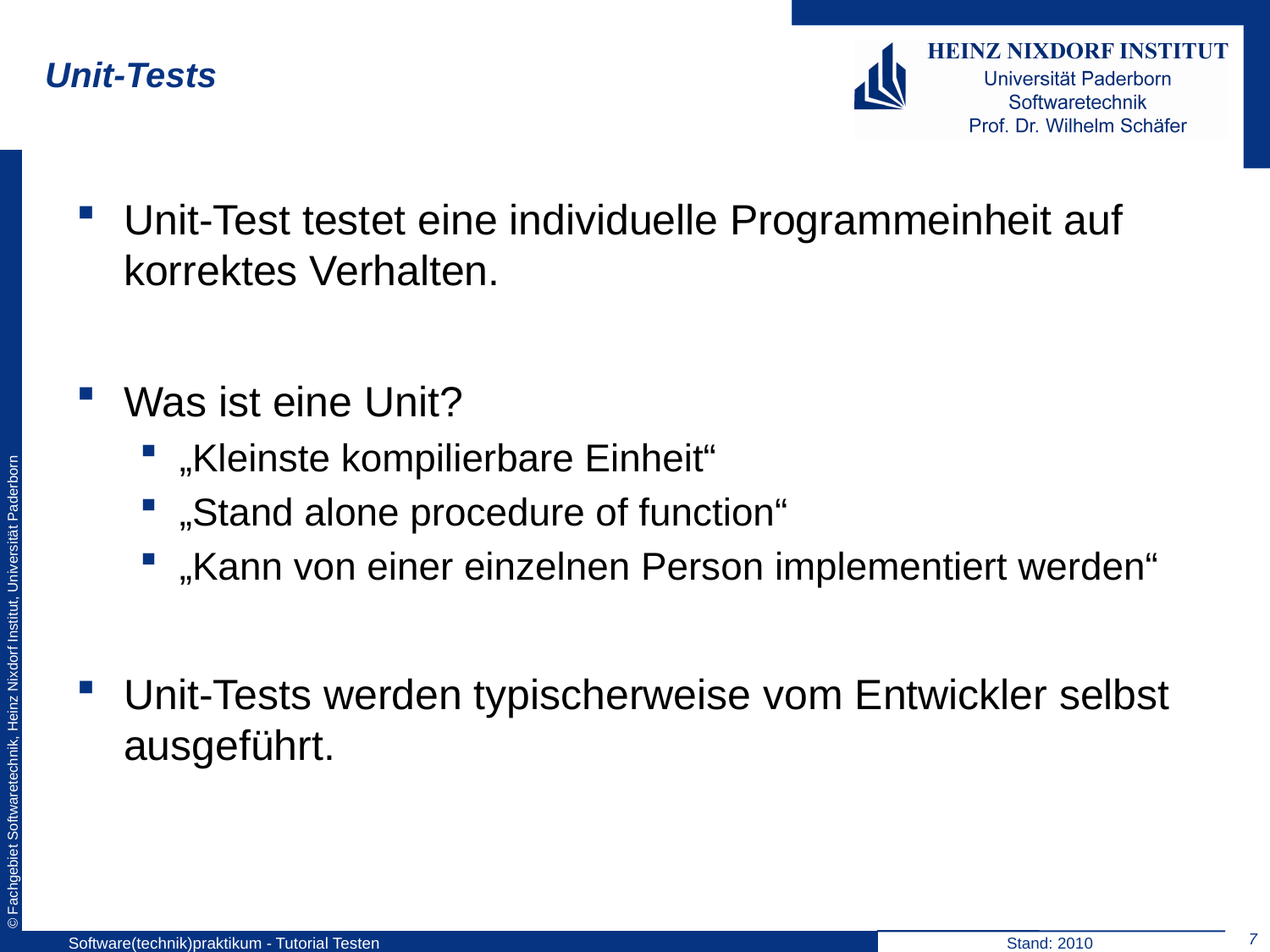

# Unit-Tests
Unit-Test testet eine individuelle Programmeinheit auf korrektes Verhalten.

Was ist eine Unit?
„Kleinste kompilierbare Einheit“
„Stand alone procedure of function“
„Kann von einer einzelnen Person implementiert werden“

Unit-Tests werden typischerweise vom Entwickler selbst ausgeführt.
7
Software(technik)praktikum - Tutorial Testen
Stand: 2010